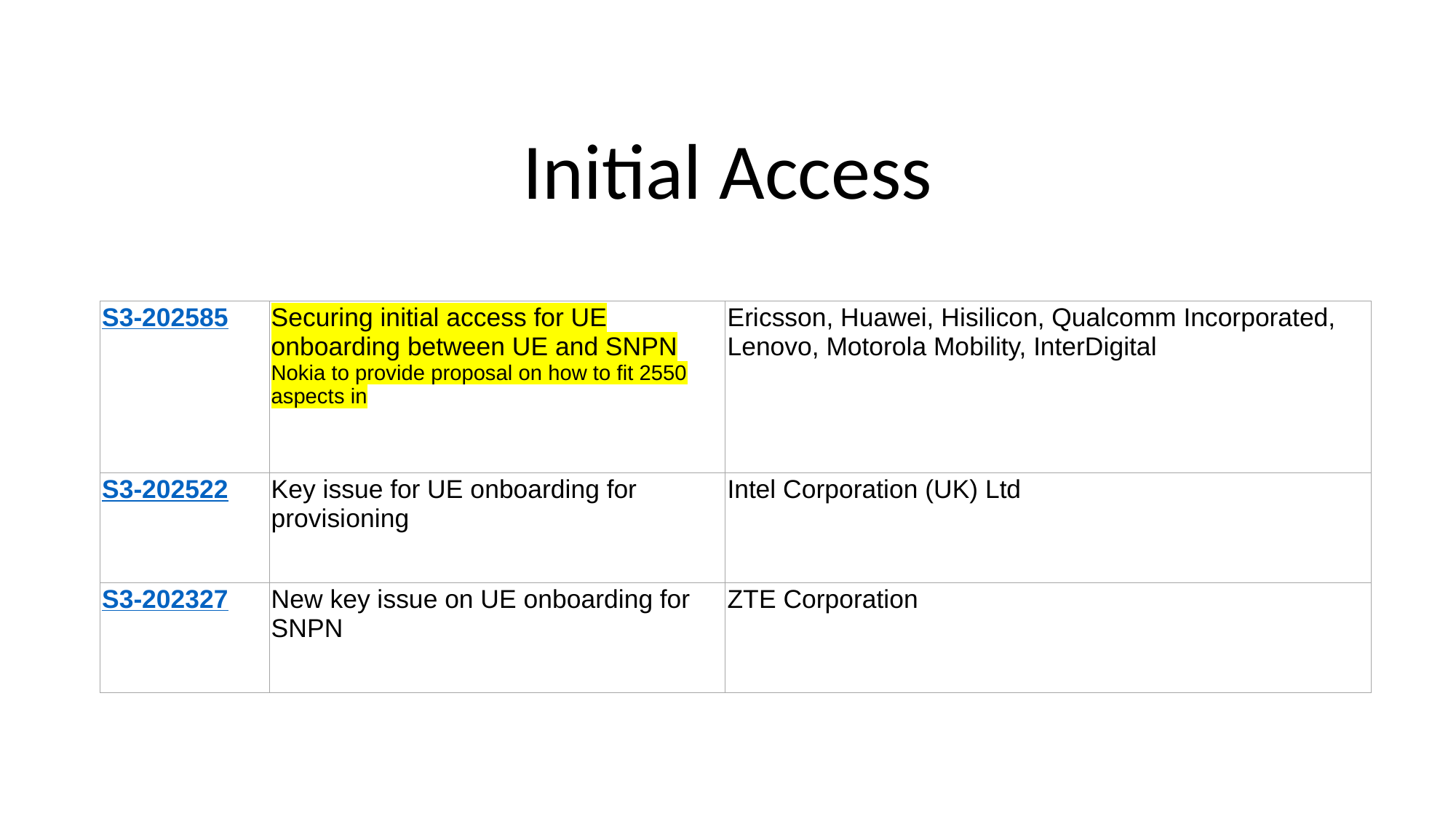

# Initial Access
| S3-202585 | Securing initial access for UE onboarding between UE and SNPN Nokia to provide proposal on how to fit 2550 aspects in | Ericsson, Huawei, Hisilicon, Qualcomm Incorporated, Lenovo, Motorola Mobility, InterDigital |
| --- | --- | --- |
| S3-202522 | Key issue for UE onboarding for provisioning | Intel Corporation (UK) Ltd |
| S3-202327 | New key issue on UE onboarding for SNPN | ZTE Corporation |